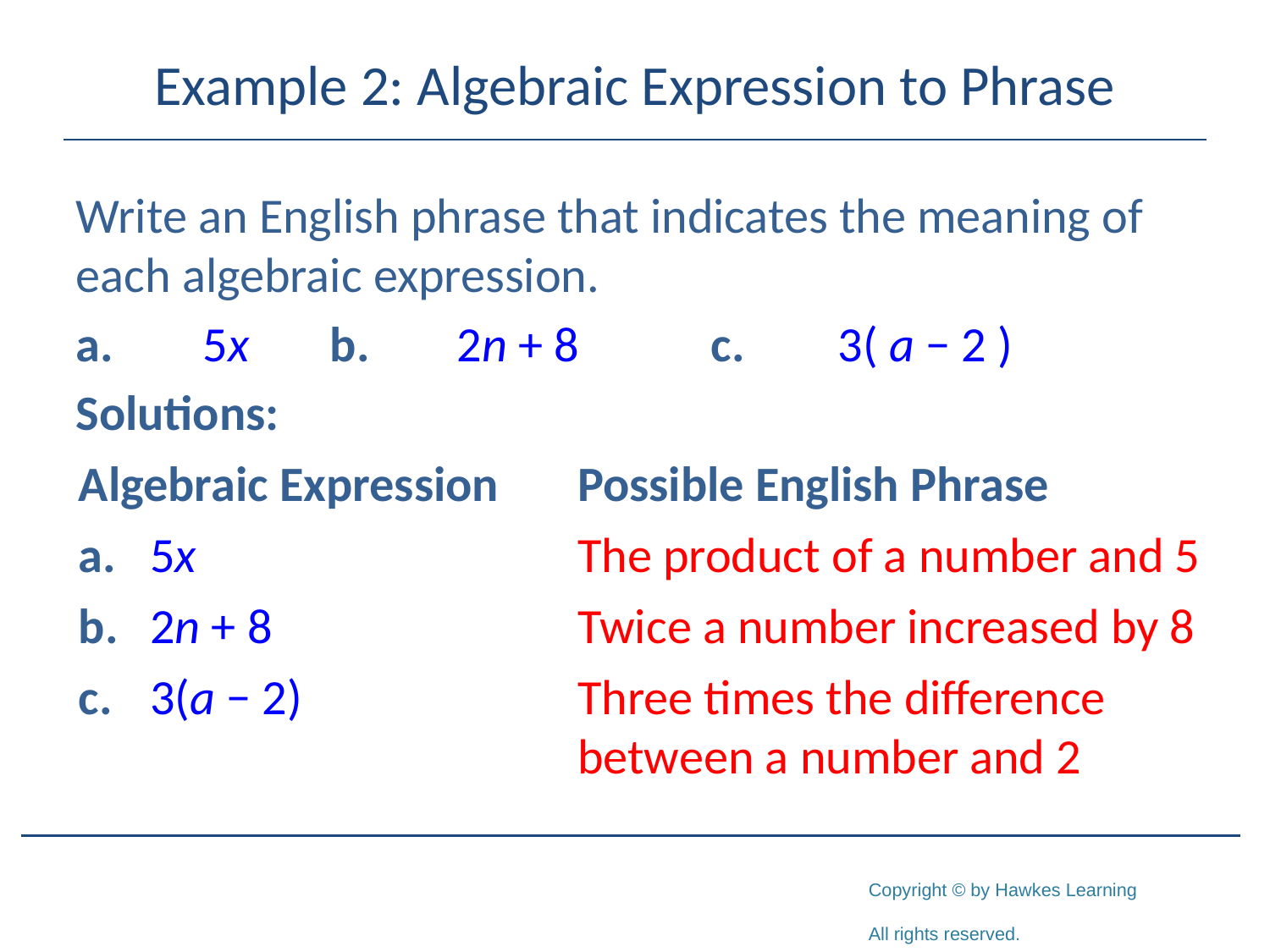

# Example 2: Algebraic Expression to Phrase
Write an English phrase that indicates the meaning of each algebraic expression.
a.	5x	b.	2n + 8		c.	3( a − 2 )
Solutions:

Algebraic Expression
a.	5x
b.	2n + 8
c.	3(a − 2)
Possible English Phrase
The product of a number and 5
Twice a number increased by 8
Three times the difference
between a number and 2